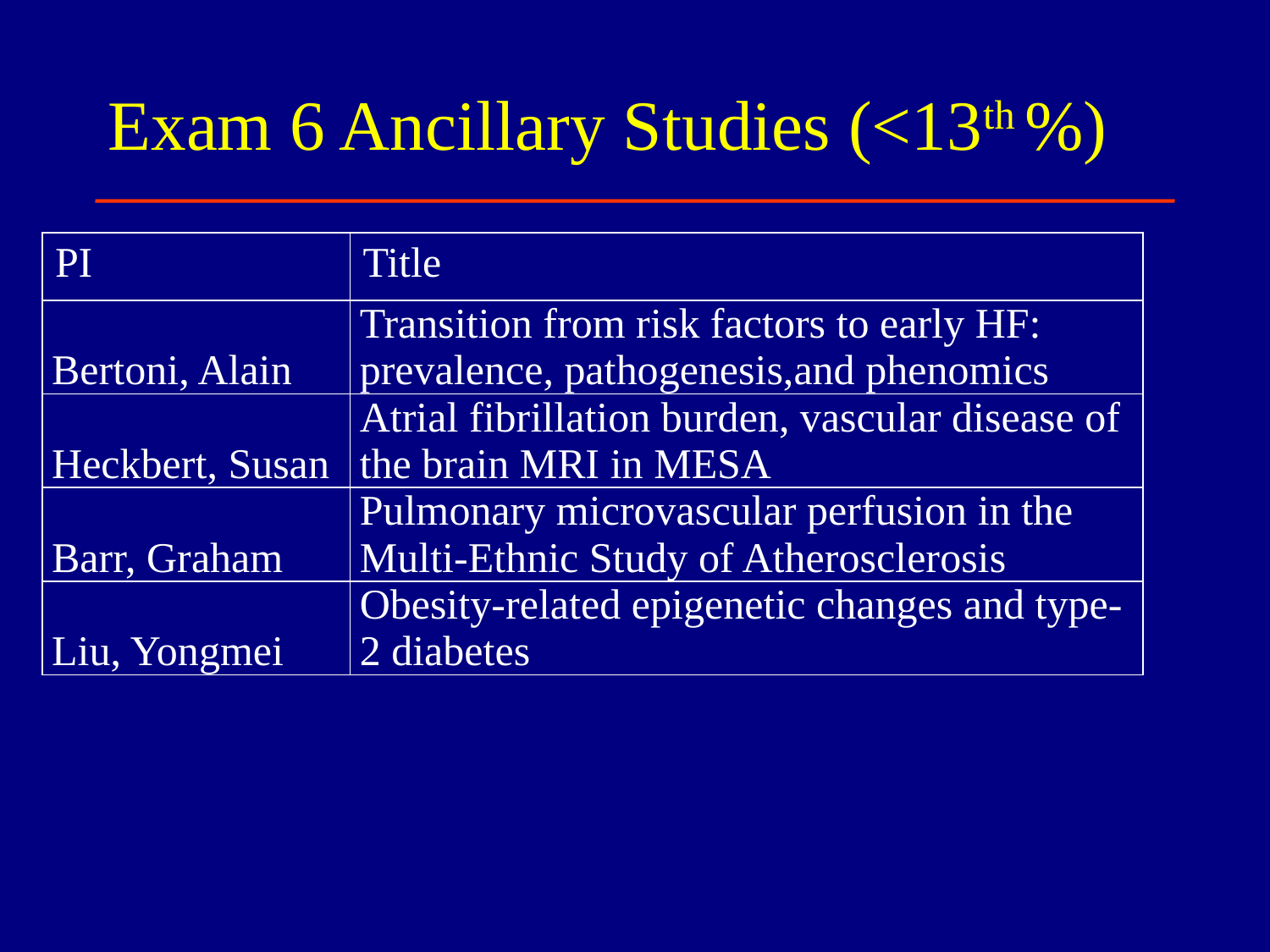

# Exam 6 Ancillary Studies (<13th %)
| PI | Title |
| --- | --- |
| Bertoni, Alain | Transition from risk factors to early HF: prevalence, pathogenesis,and phenomics |
| Heckbert, Susan | Atrial fibrillation burden, vascular disease of the brain MRI in MESA |
| Barr, Graham | Pulmonary microvascular perfusion in the Multi-Ethnic Study of Atherosclerosis |
| Liu, Yongmei | Obesity-related epigenetic changes and type-2 diabetes |